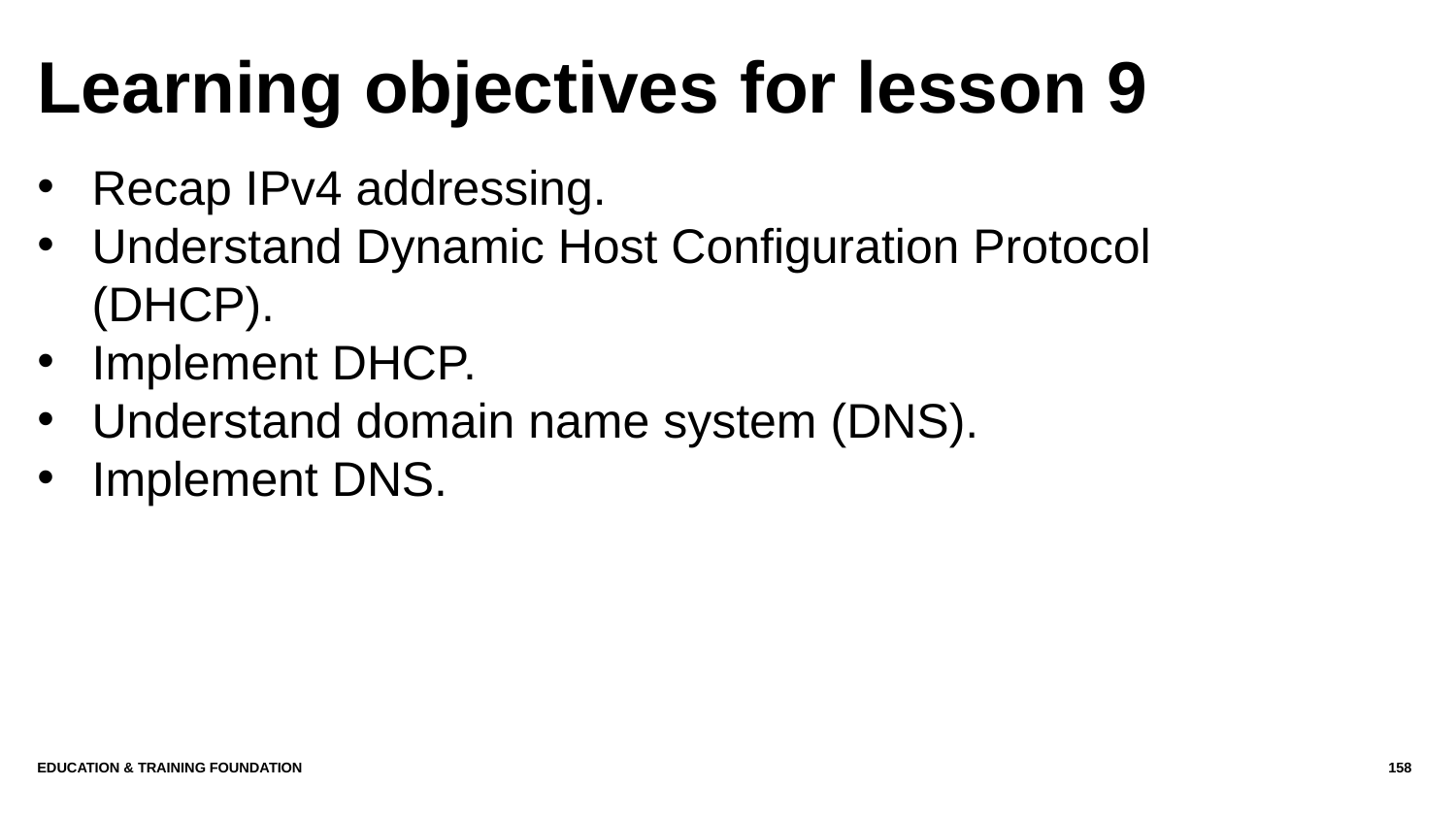

# Learning objectives for lesson 9
Recap IPv4 addressing.
Understand Dynamic Host Configuration Protocol (DHCP).
Implement DHCP.
Understand domain name system (DNS).
Implement DNS.

Education & Training Foundation
158